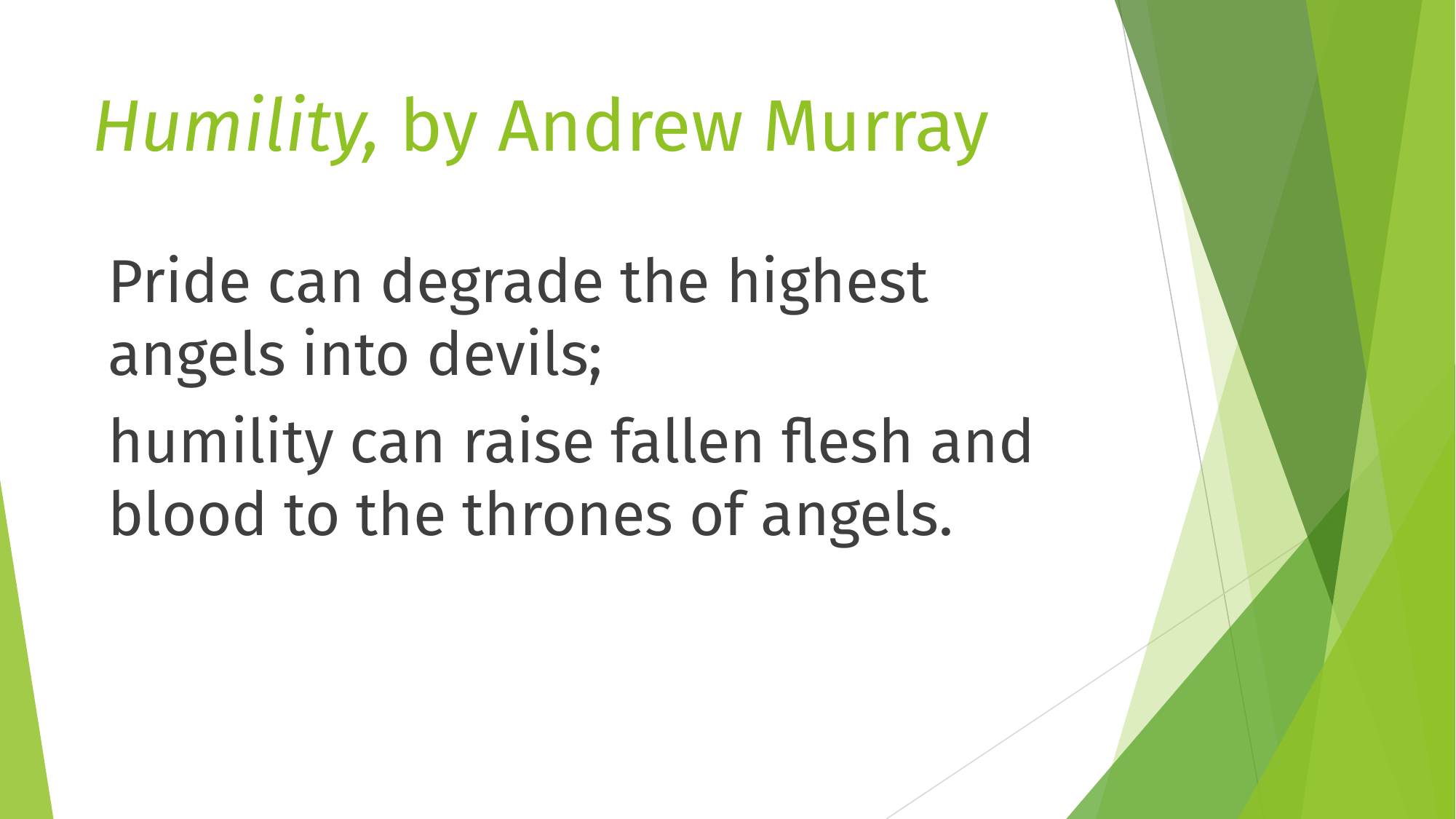

# Humility, by Andrew Murray
Pride can degrade the highest angels into devils;
humility can raise fallen flesh and blood to the thrones of angels.